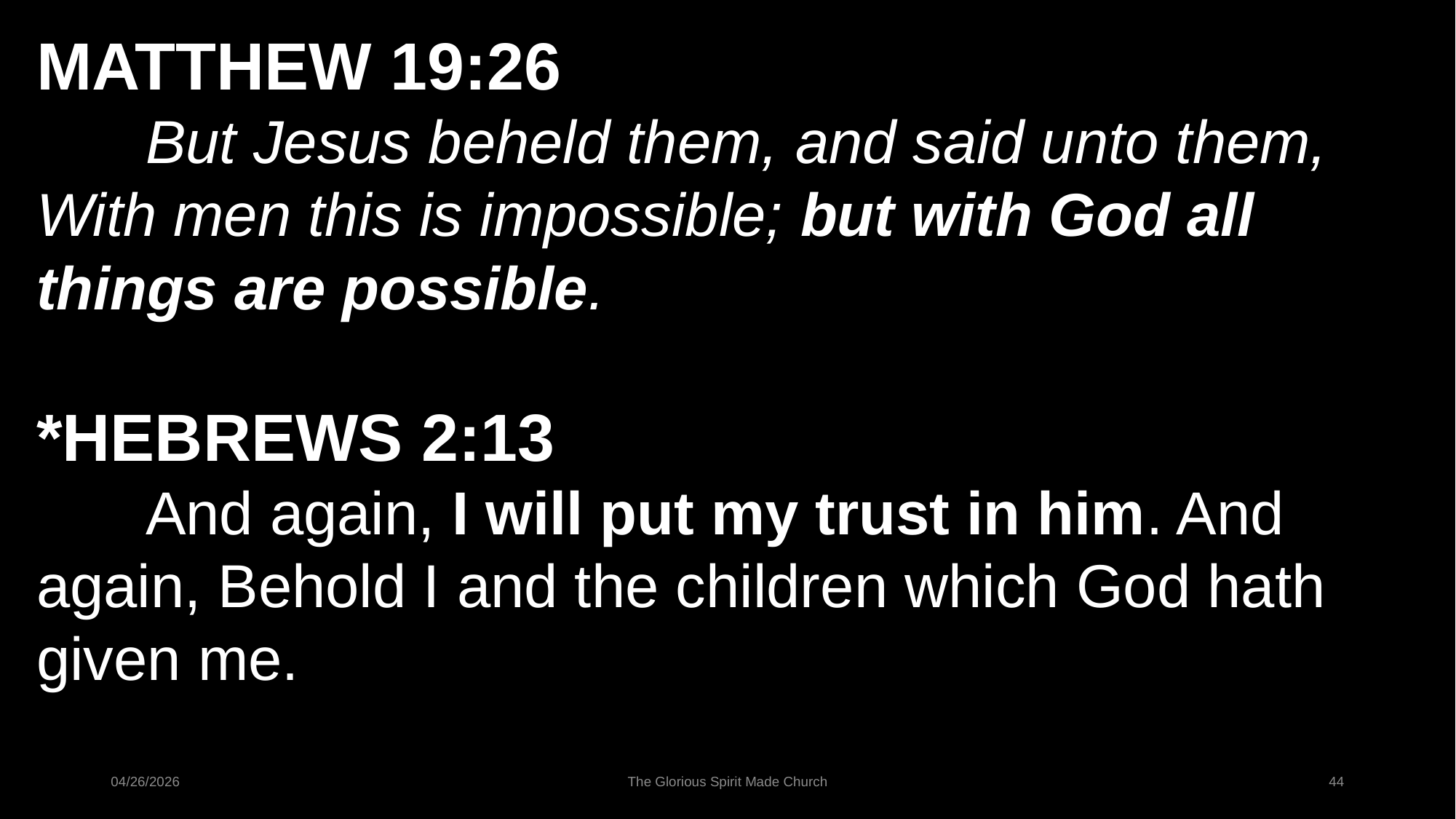

MATTHEW 19:26
	But Jesus beheld them, and said unto them, With men this is impossible; but with God all things are possible.

*HEBREWS 2:13
	And again, I will put my trust in him. And again, Behold I and the children which God hath given me.
04/26/2026
The Glorious Spirit Made Church
44